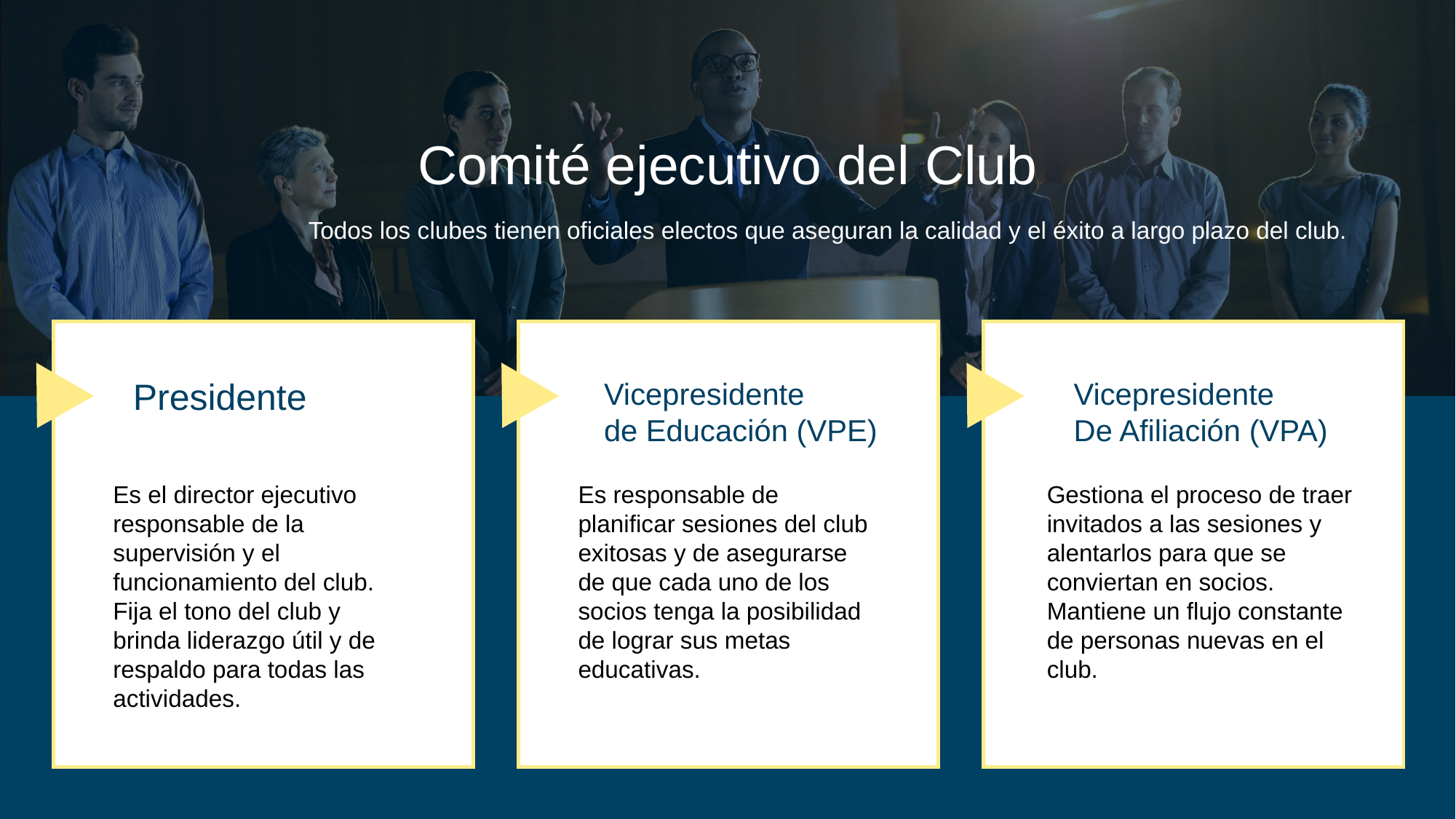

Comité ejecutivo del Club
Todos los clubes tienen oficiales electos que aseguran la calidad y el éxito a largo plazo del club.

Presidente

Es el director ejecutivo responsable de la supervisión y el funcionamiento del club. Fija el tono del club y brinda liderazgo útil y de respaldo para todas las actividades.

Vicepresidente
de Educación (VPE)

Es responsable de planificar sesiones del club exitosas y de asegurarse de que cada uno de los socios tenga la posibilidad de lograr sus metas educativas.

Vicepresidente
De Afiliación (VPA)

Gestiona el proceso de traer invitados a las sesiones y alentarlos para que se conviertan en socios. Mantiene un flujo constante de personas nuevas en el club.